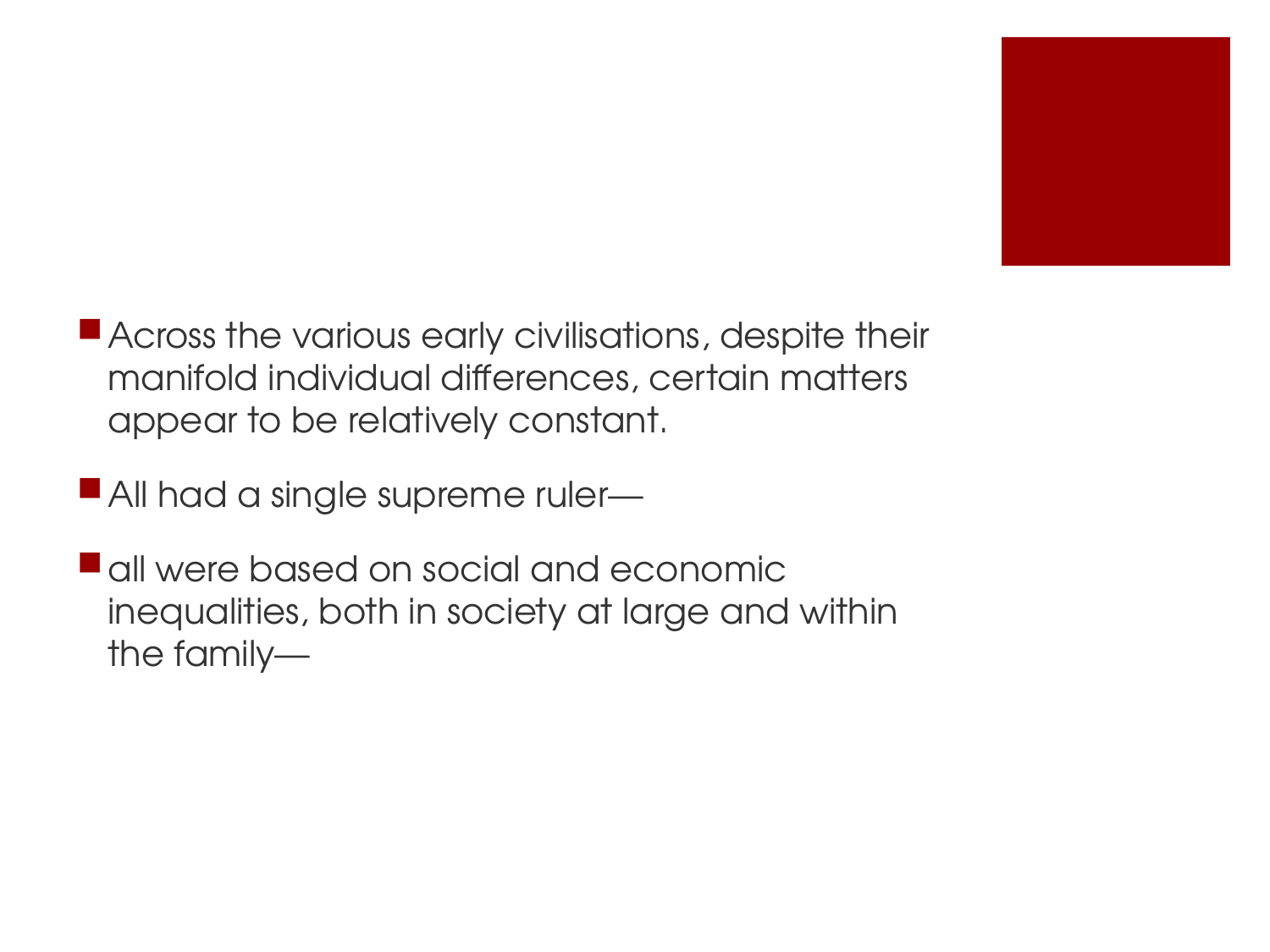

#
Across the various early civilisations, despite their manifold individual differences, certain matters appear to be relatively constant.
All had a single supreme ruler—
all were based on social and economic inequalities, both in society at large and within the family—